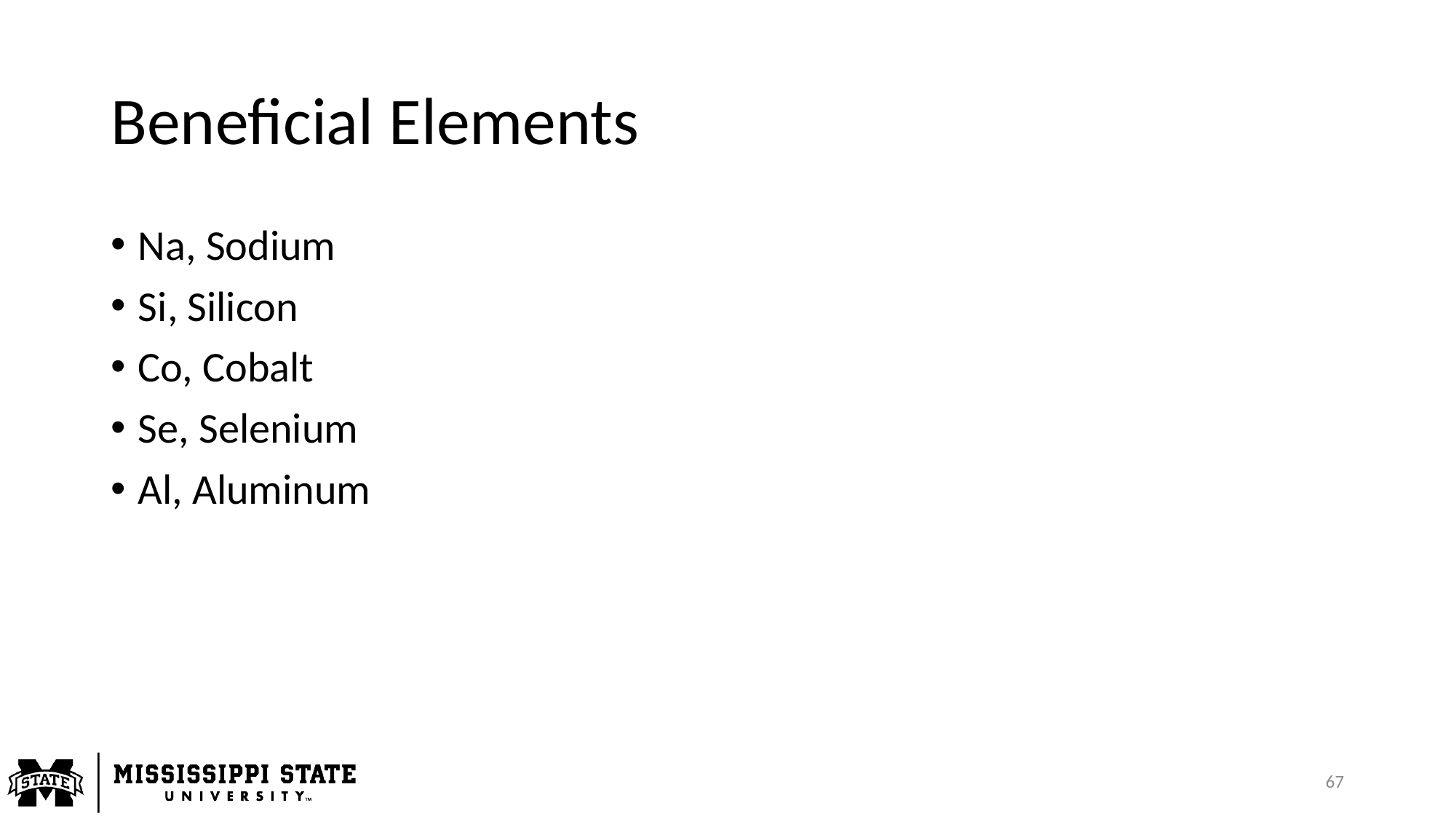

# Beneficial Elements
Na, Sodium
Si, Silicon
Co, Cobalt
Se, Selenium
Al, Aluminum

67